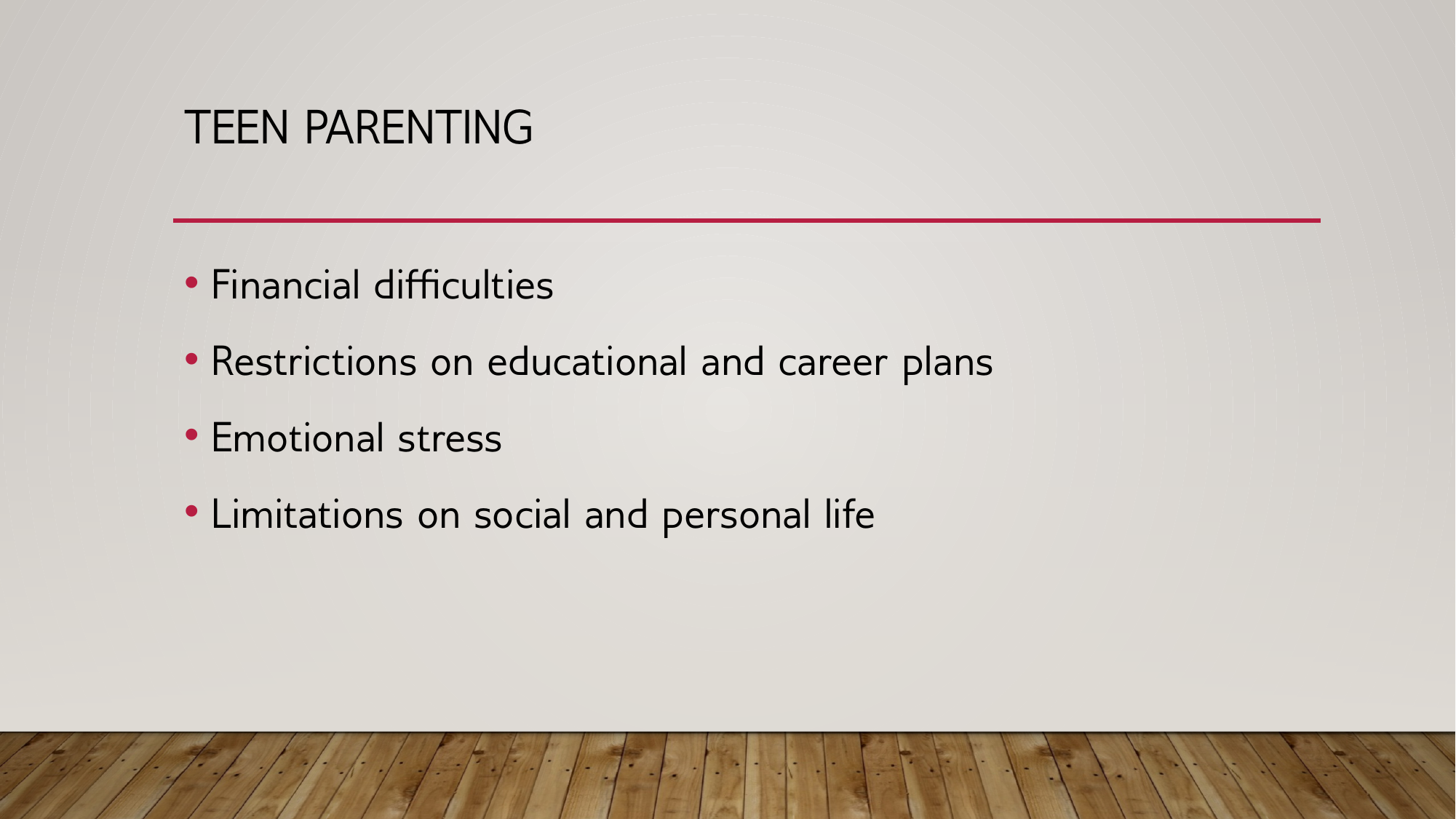

# Teen Parenting
Financial difficulties
Restrictions on educational and career plans
Emotional stress
Limitations on social and personal life